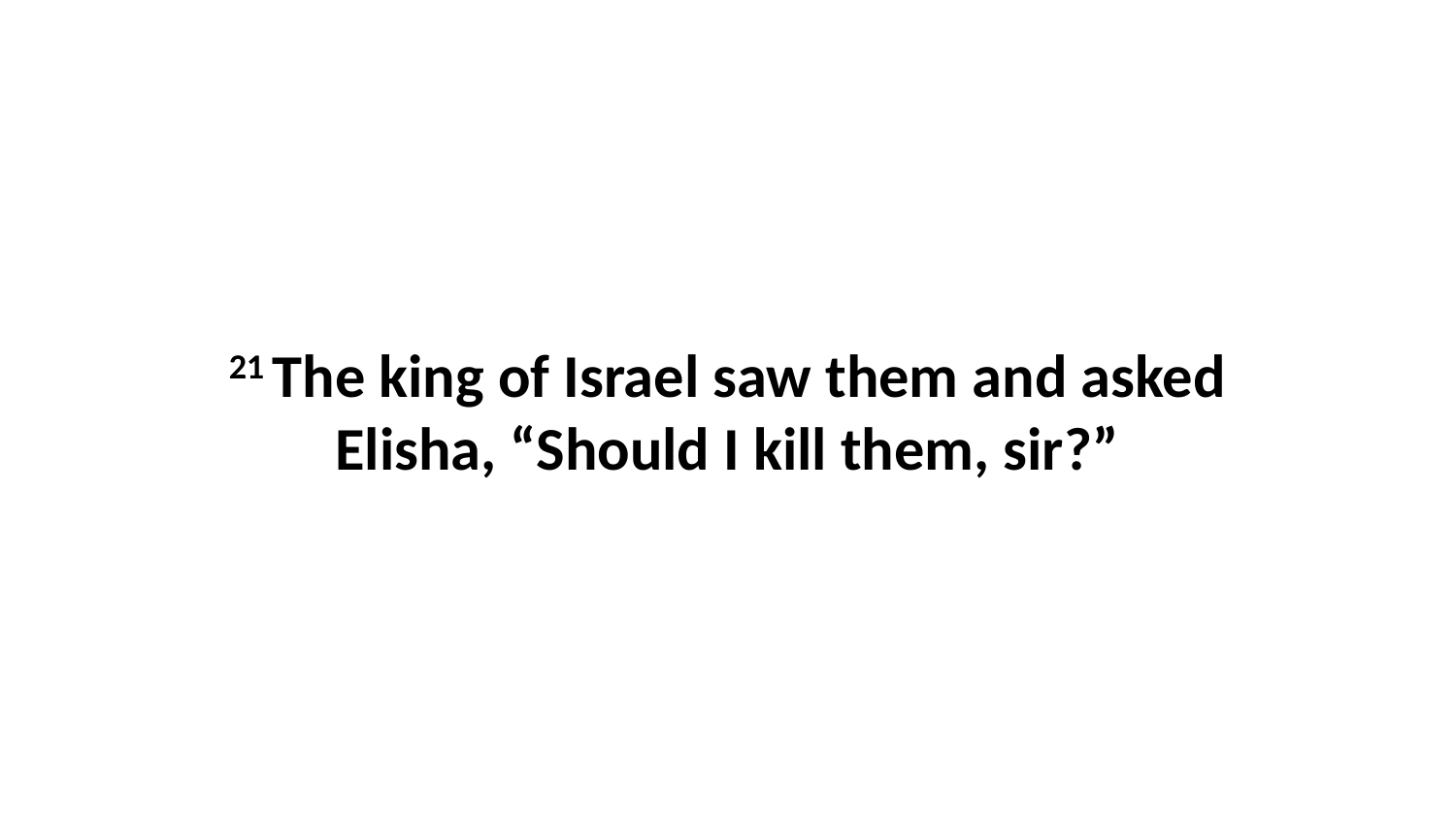

21 The king of Israel saw them and asked Elisha, “Should I kill them, sir?”